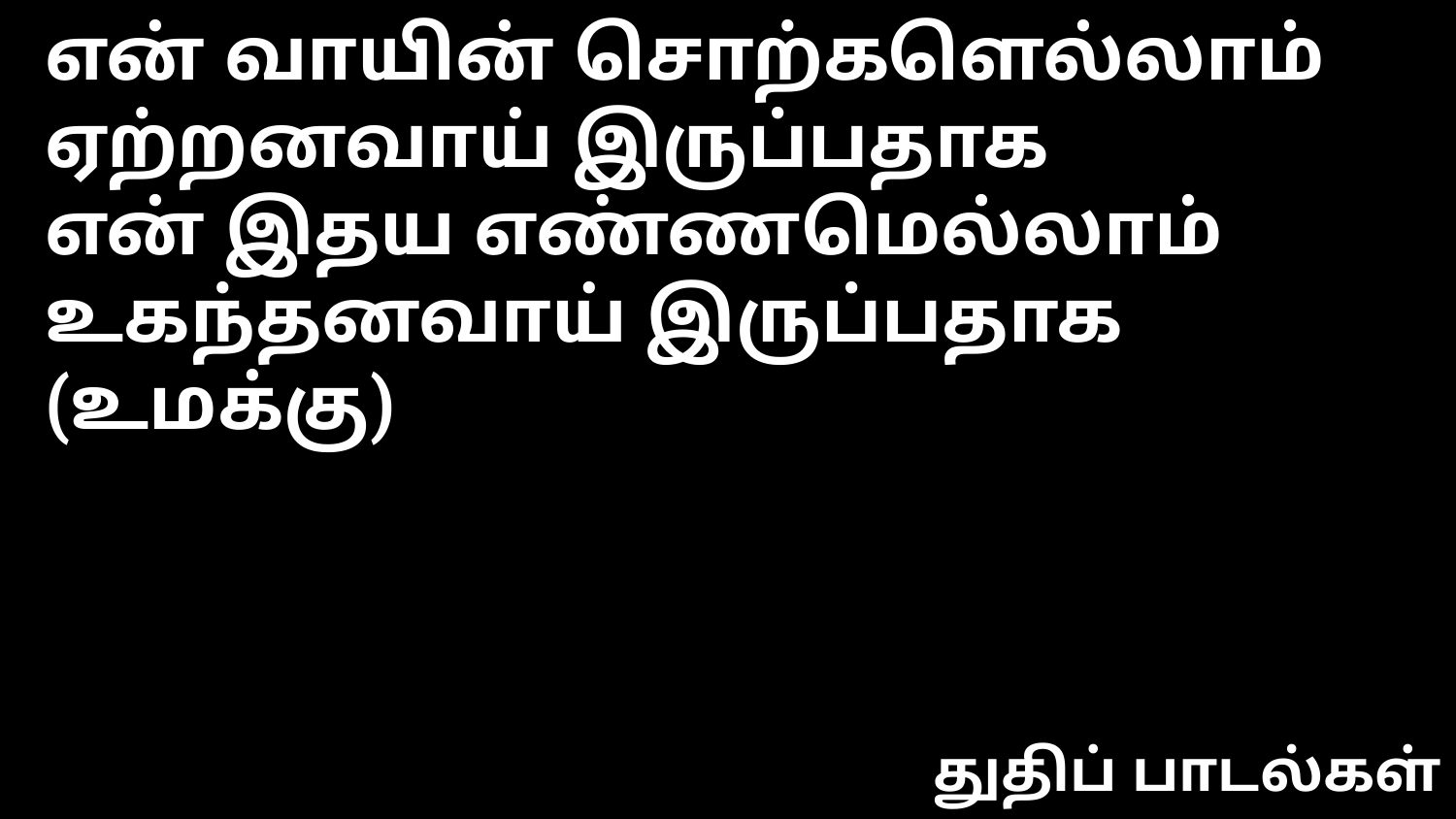

என் வாயின் சொற்களெல்லாம்
ஏற்றனவாய் இருப்பதாக
என் இதய எண்ணமெல்லாம்
உகந்தனவாய் இருப்பதாக (உமக்கு)

துதிப் பாடல்கள்